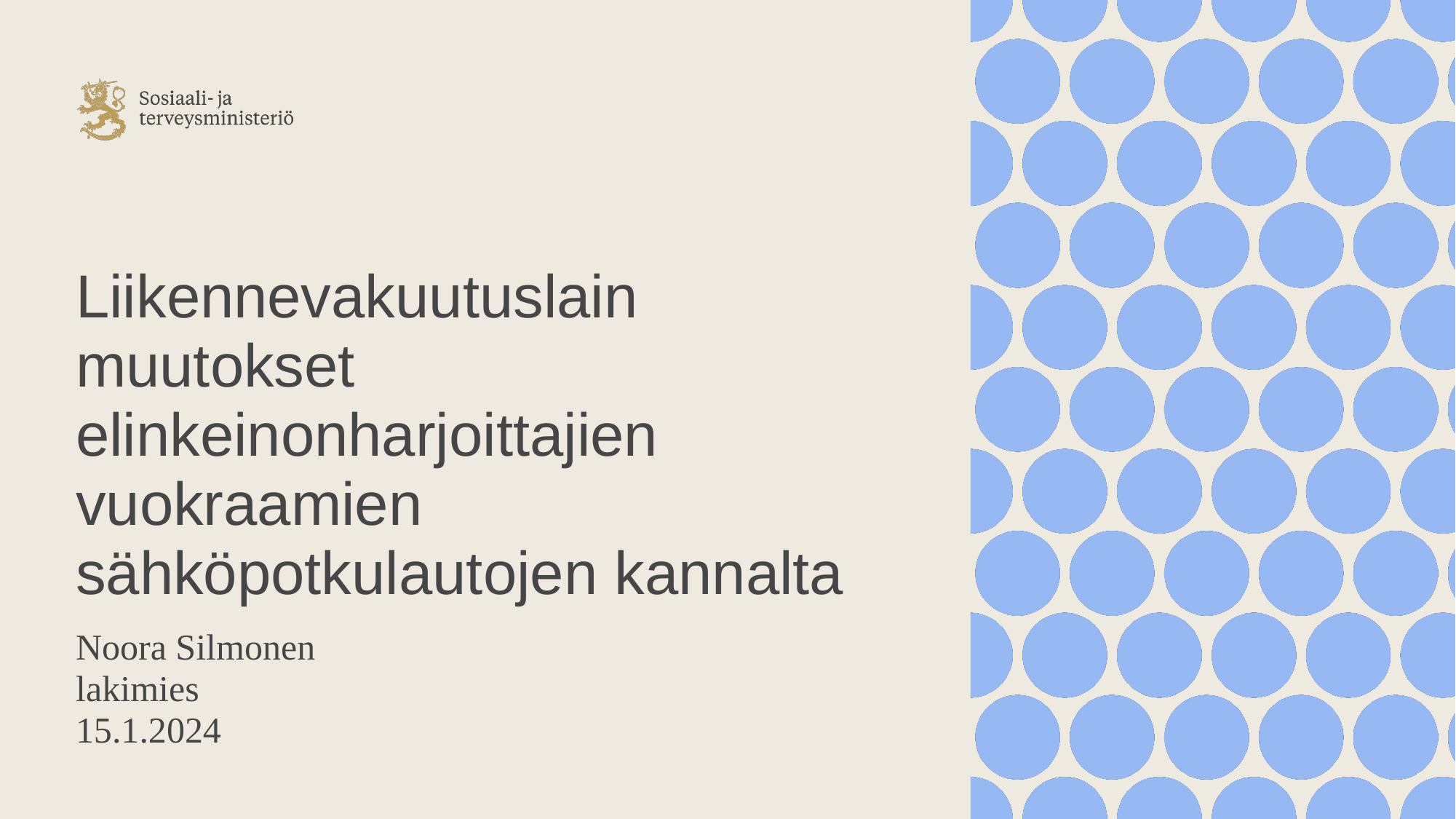

# Liikennevakuutuslain muutokset elinkeinonharjoittajien vuokraamien sähköpotkulautojen kannalta
Noora Silmonen
lakimies
15.1.2024